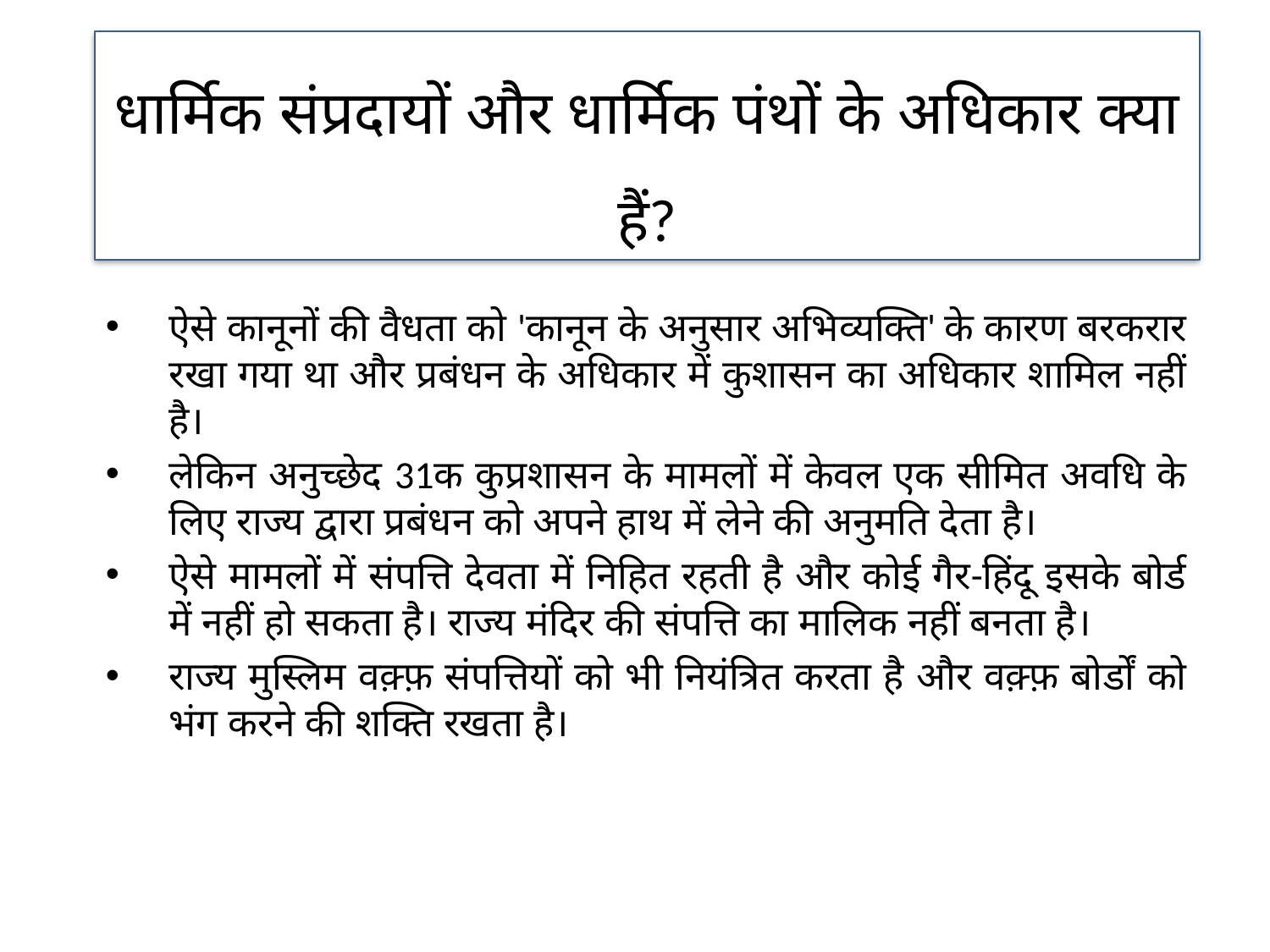

धार्मिक संप्रदायों और धार्मिक पंथों के अधिकार क्या हैं?
ऐसे कानूनों की वैधता को 'कानून के अनुसार अभिव्यक्ति' के कारण बरकरार रखा गया था और प्रबंधन के अधिकार में कुशासन का अधिकार शामिल नहीं है।
लेकिन अनुच्छेद 31क कुप्रशासन के मामलों में केवल एक सीमित अवधि के लिए राज्य द्वारा प्रबंधन को अपने हाथ में लेने की अनुमति देता है।
ऐसे मामलों में संपत्ति देवता में निहित रहती है और कोई गैर-हिंदू इसके बोर्ड में नहीं हो सकता है। राज्य मंदिर की संपत्ति का मालिक नहीं बनता है।
राज्य मुस्लिम वक़्फ़ संपत्तियों को भी नियंत्रित करता है और वक़्फ़ बोर्डों को भंग करने की शक्ति रखता है।